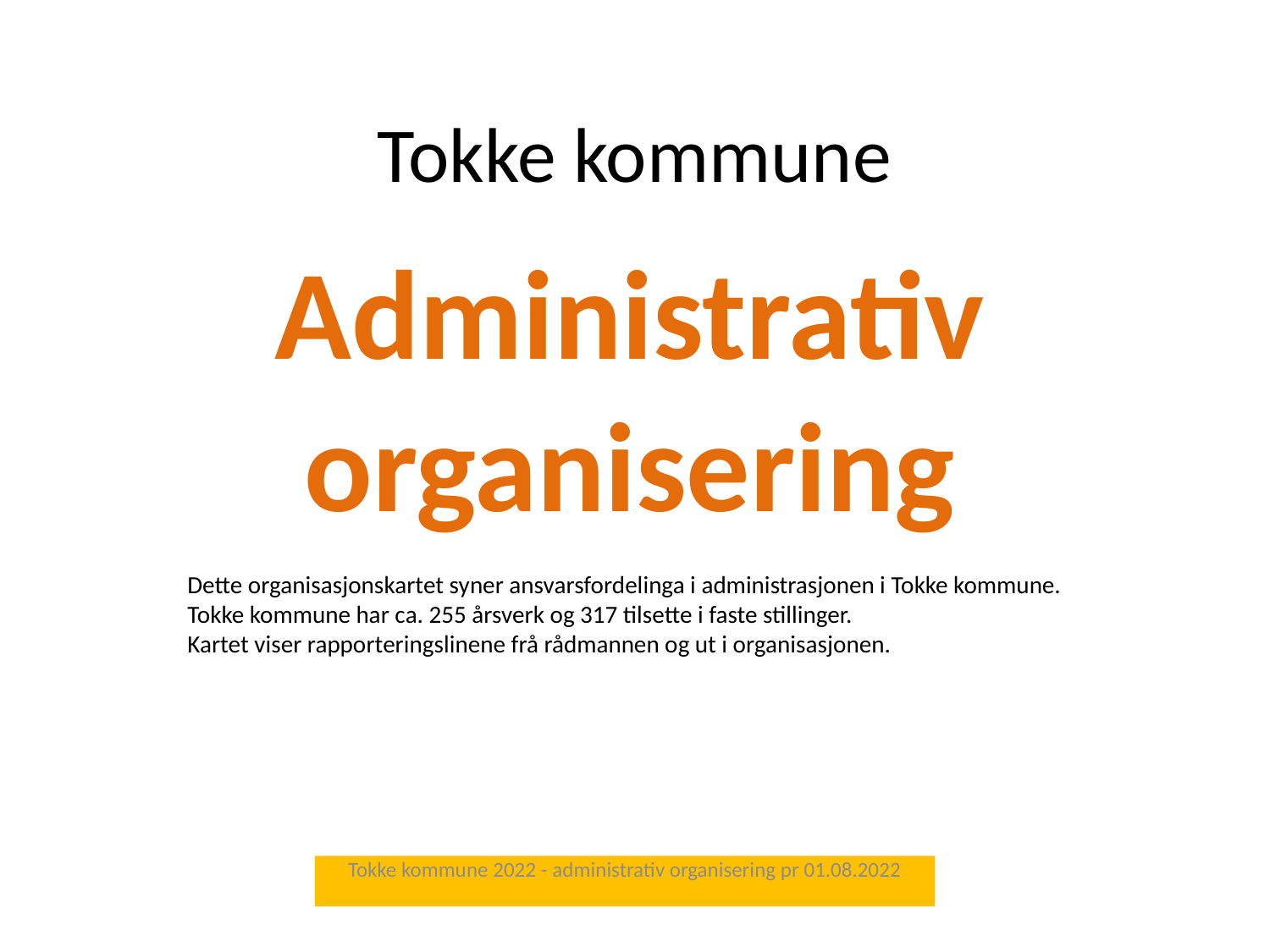

# Tokke kommune
Administrativ organisering

Dette organisasjonskartet syner ansvarsfordelinga i administrasjonen i Tokke kommune.
Tokke kommune har ca. 255 årsverk og 317 tilsette i faste stillinger.
Kartet viser rapporteringslinene frå rådmannen og ut i organisasjonen.
Tokke kommune 2022 - administrativ organisering pr 01.08.2022